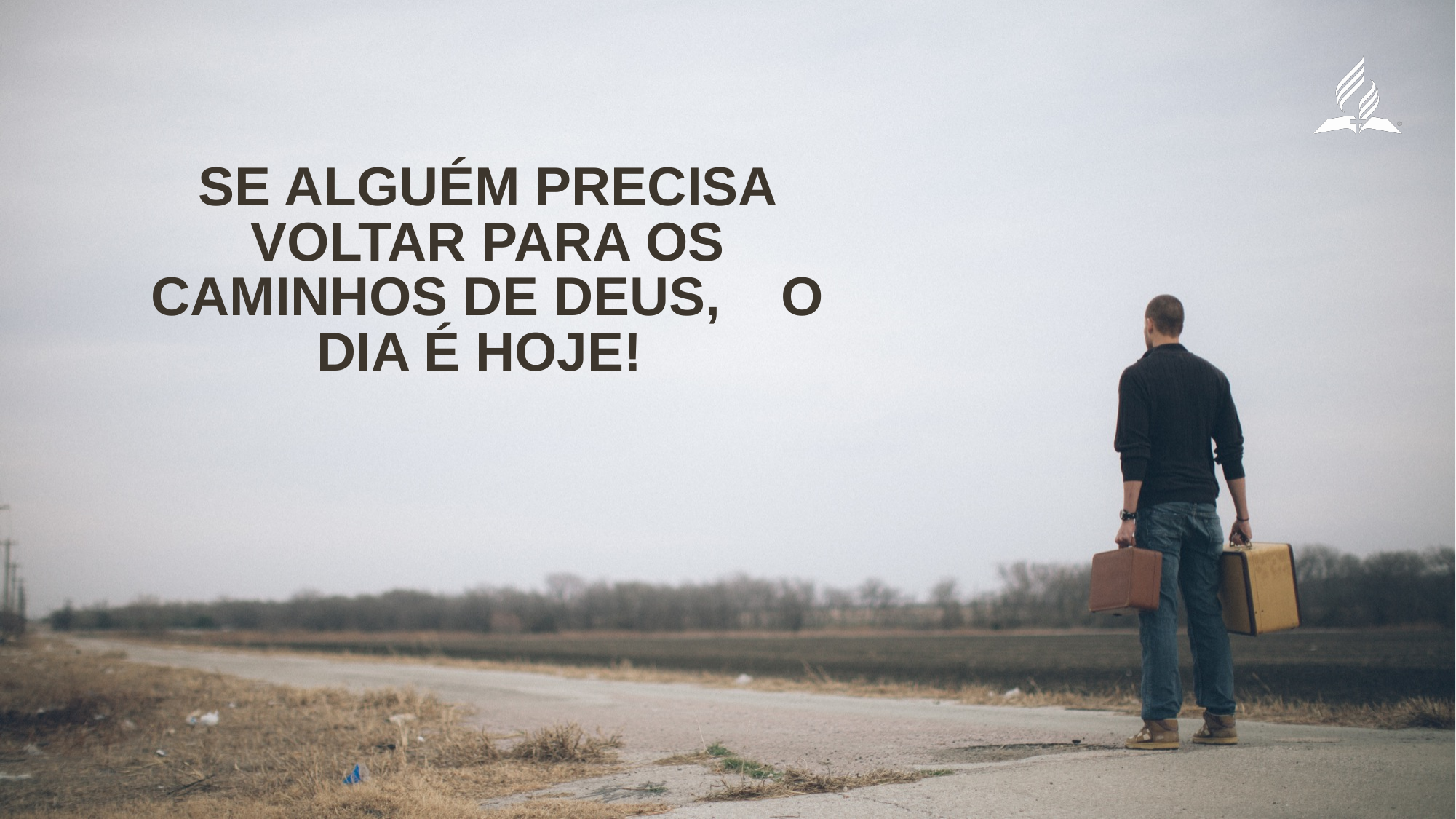

Se alguém precisa voltar para os caminhos de Deus,    o dia é hoje!